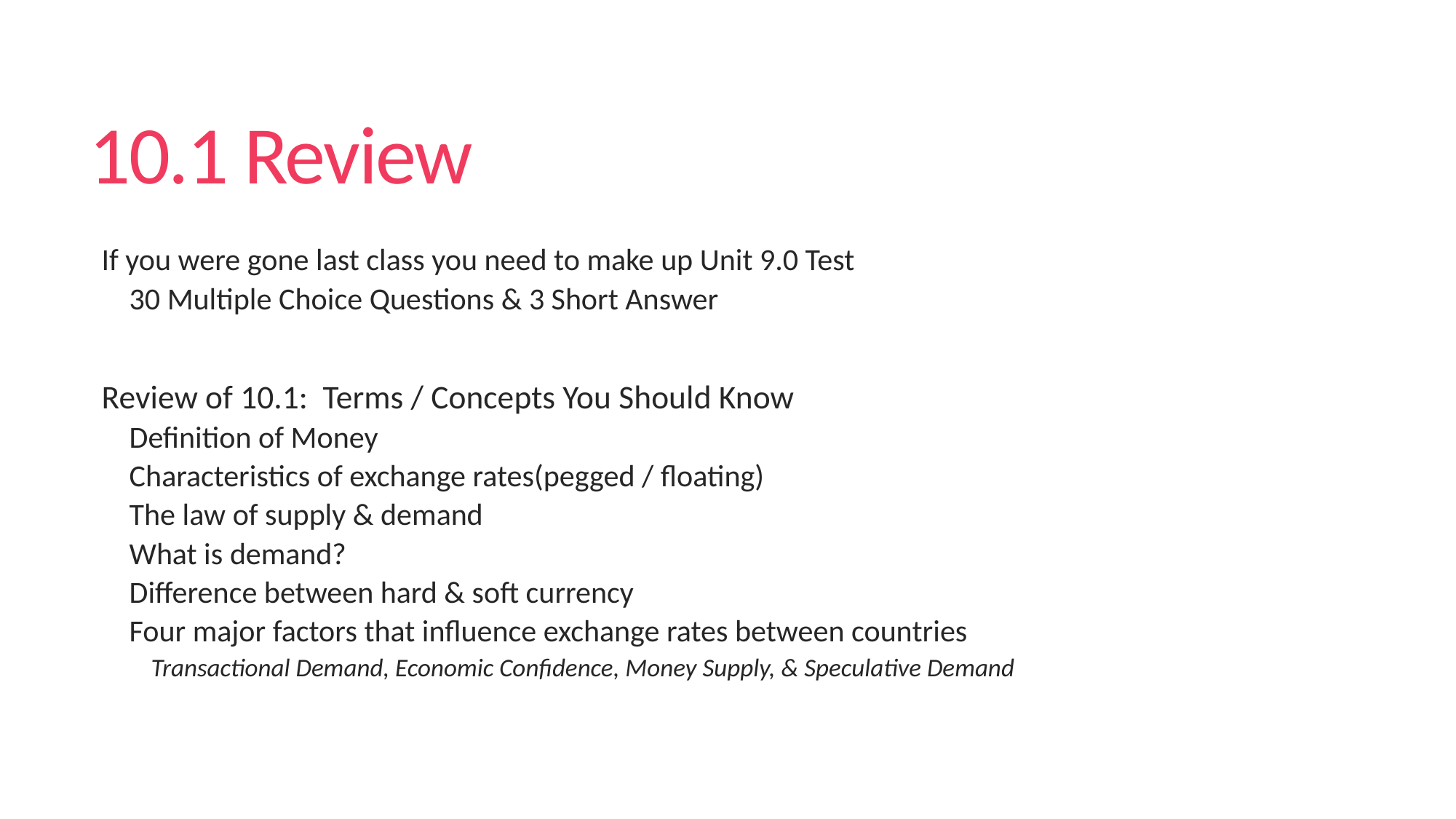

# 10.1 Review
If you were gone last class you need to make up Unit 9.0 Test
30 Multiple Choice Questions & 3 Short Answer

Review of 10.1:  Terms / Concepts You Should Know
Definition of Money
Characteristics of exchange rates(pegged / floating)
The law of supply & demand
What is demand?
Difference between hard & soft currency
Four major factors that influence exchange rates between countries
Transactional Demand, Economic Confidence, Money Supply, & Speculative Demand